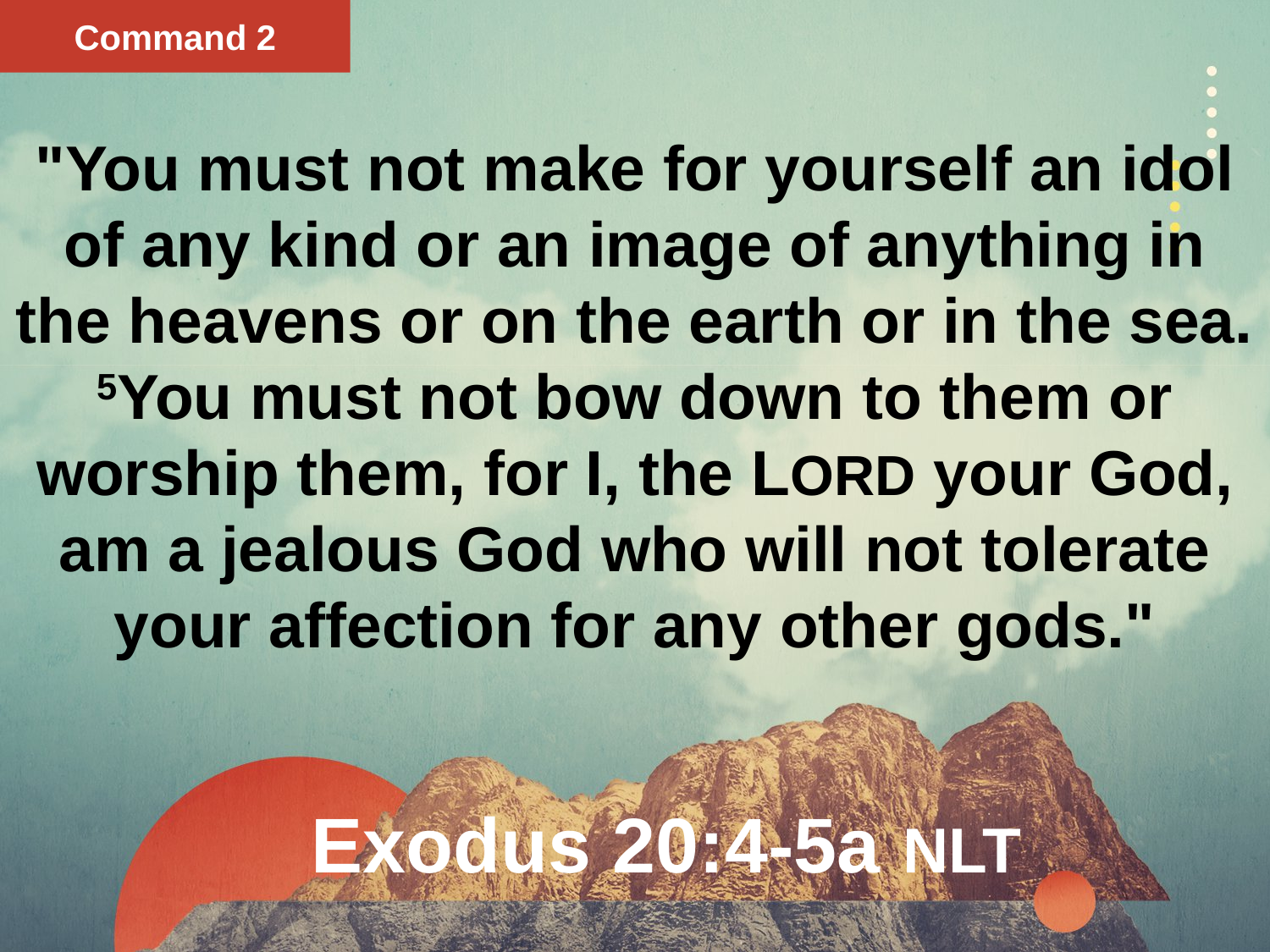

Command 2
"You must not make for yourself an idol of any kind or an image of anything in the heavens or on the earth or in the sea. 5You must not bow down to them or worship them, for I, the LORD your God, am a jealous God who will not tolerate your affection for any other gods."
# Exodus 20:4-5a NLT